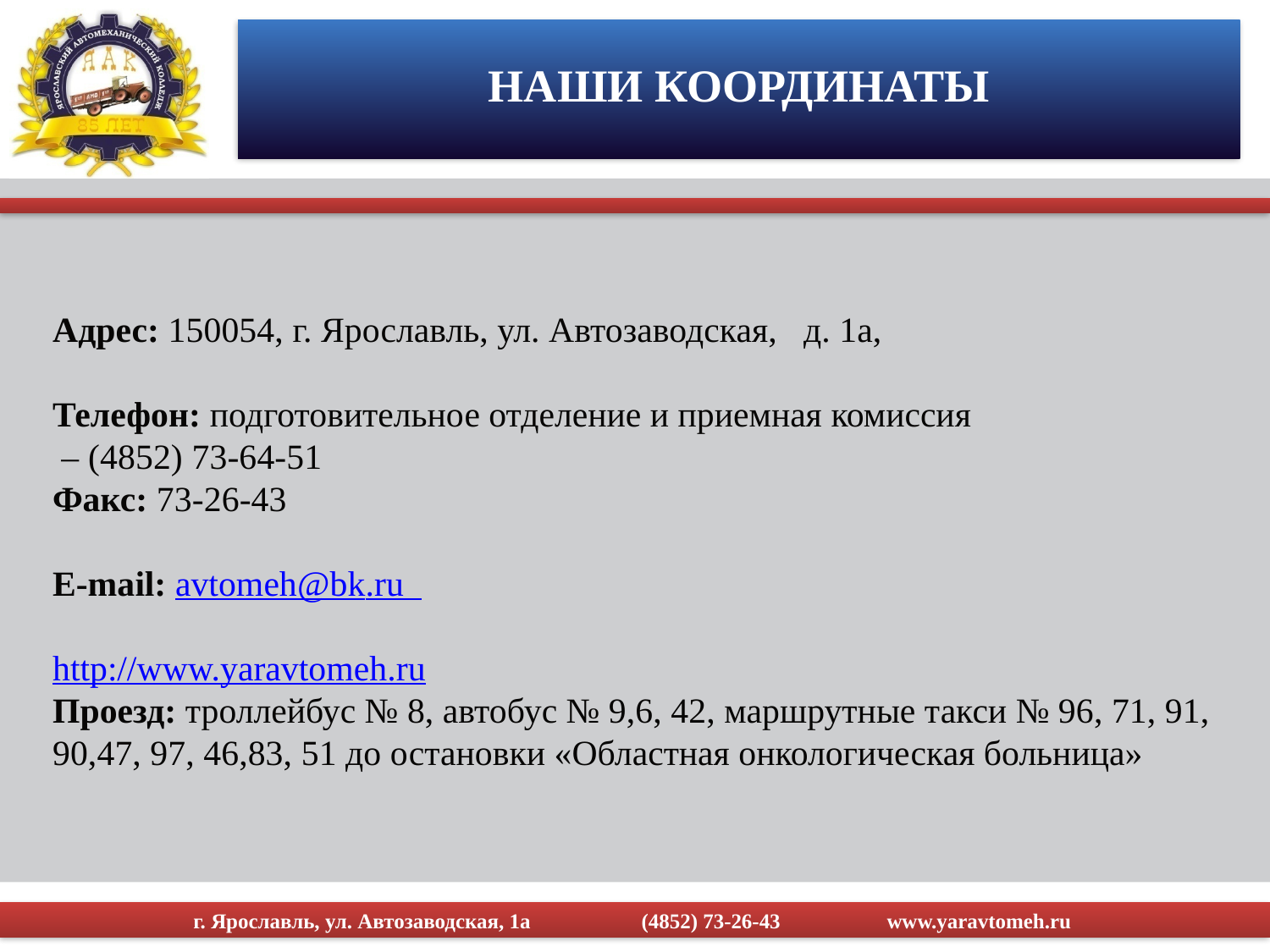

НАШИ КООРДИНАТЫ
Адрес: 150054, г. Ярославль, ул. Автозаводская,   д. 1а,

Телефон: подготовительное отделение и приемная комиссия
 – (4852) 73-64-51
Факс: 73-26-43

E-mail: avtomeh@bk.ru

http://www.yaravtomeh.ru
Проезд: троллейбус № 8, автобус № 9,6, 42, маршрутные такси № 96, 71, 91, 90,47, 97, 46,83, 51 до остановки «Областная онкологическая больница»